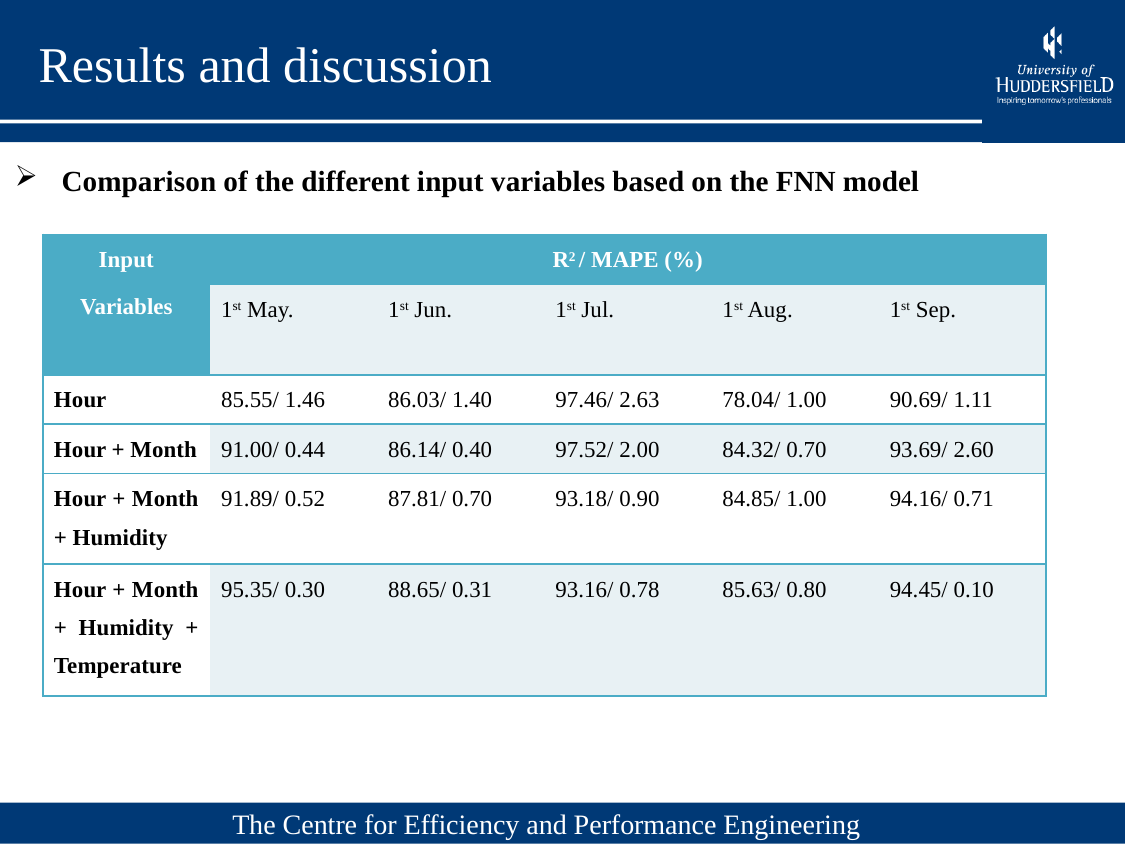

Results and discussion
Comparison of the different input variables based on the FNN model
| Input Variables | R2 / MAPE (%) |  |  |  |  |
| --- | --- | --- | --- | --- | --- |
|  | 1st May. | 1st Jun. | 1st Jul. | 1st Aug. | 1st Sep. |
| Hour | 85.55/ 1.46 | 86.03/ 1.40 | 97.46/ 2.63 | 78.04/ 1.00 | 90.69/ 1.11 |
| Hour + Month | 91.00/ 0.44 | 86.14/ 0.40 | 97.52/ 2.00 | 84.32/ 0.70 | 93.69/ 2.60 |
| Hour + Month + Humidity | 91.89/ 0.52 | 87.81/ 0.70 | 93.18/ 0.90 | 84.85/ 1.00 | 94.16/ 0.71 |
| Hour + Month + Humidity + Temperature | 95.35/ 0.30 | 88.65/ 0.31 | 93.16/ 0.78 | 85.63/ 0.80 | 94.45/ 0.10 |